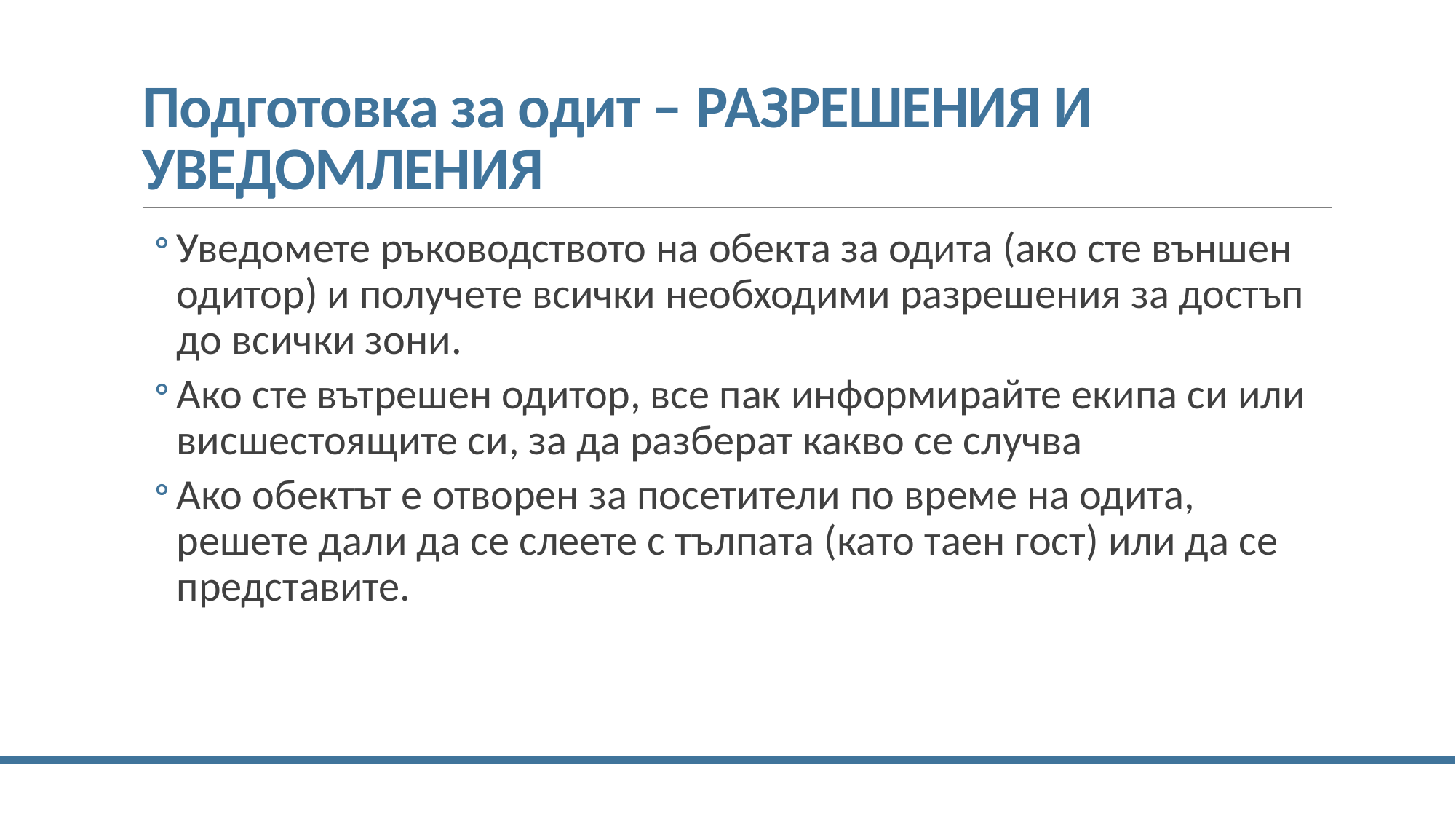

# Подготовка за одит – РАЗРЕШЕНИЯ И УВЕДОМЛЕНИЯ
Уведомете ръководството на обекта за одита (ако сте външен одитор) и получете всички необходими разрешения за достъп до всички зони.
Ако сте вътрешен одитор, все пак информирайте екипа си или висшестоящите си, за да разберат какво се случва
Ако обектът е отворен за посетители по време на одита, решете дали да се слеете с тълпата (като таен гост) или да се представите.